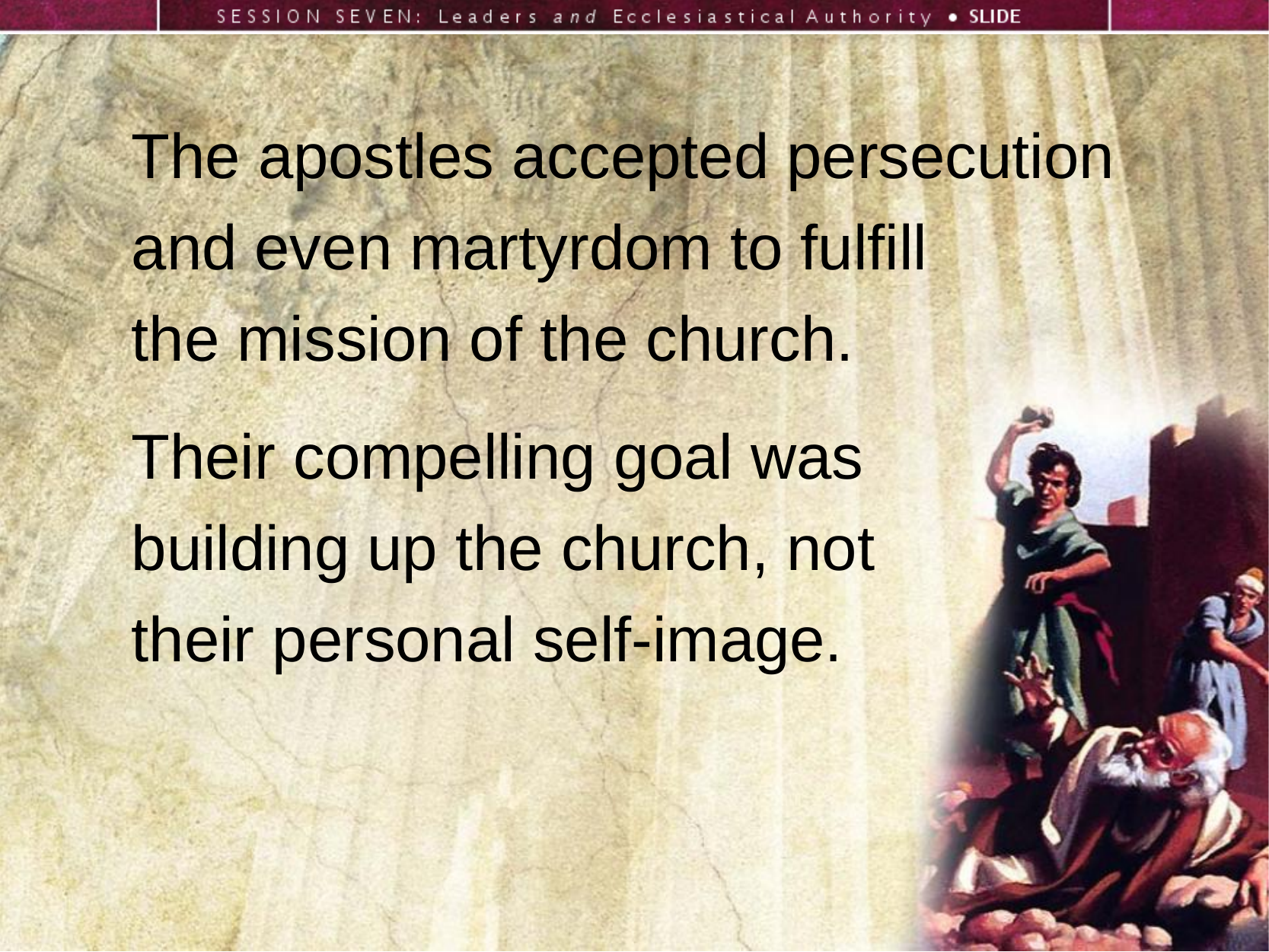

The apostles accepted persecution and even martyrdom to fulfill
the mission of the church.

Their compelling goal was
building up the church, not
their personal self-image.